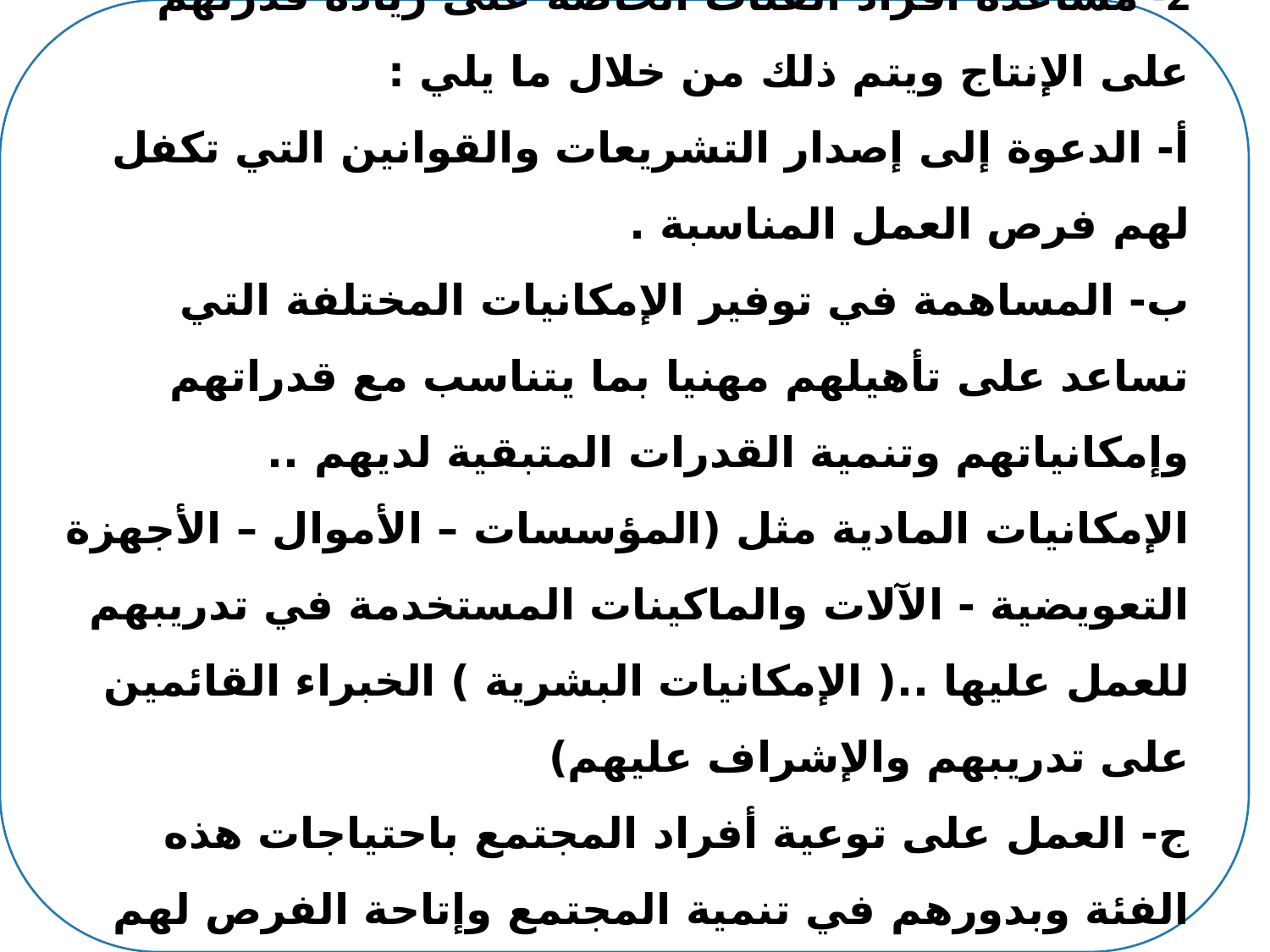

2- مساعدة أفراد الفئات الخاصة على زيادة قدرتهم على الإنتاج ويتم ذلك من خلال ما يلي :
أ- الدعوة إلى إصدار التشريعات والقوانين التي تكفل لهم فرص العمل المناسبة .
ب- المساهمة في توفير الإمكانيات المختلفة التي تساعد على تأهيلهم مهنيا بما يتناسب مع قدراتهم وإمكانياتهم وتنمية القدرات المتبقية لديهم .. الإمكانيات المادية مثل (المؤسسات – الأموال – الأجهزة التعويضية - الآلات والماكينات المستخدمة في تدريبهم للعمل عليها ..( الإمكانيات البشرية ) الخبراء القائمين على تدريبهم والإشراف عليهم)
ج- العمل على توعية أفراد المجتمع باحتياجات هذه الفئة وبدورهم في تنمية المجتمع وإتاحة الفرص لهم للقيام بهذا الدور